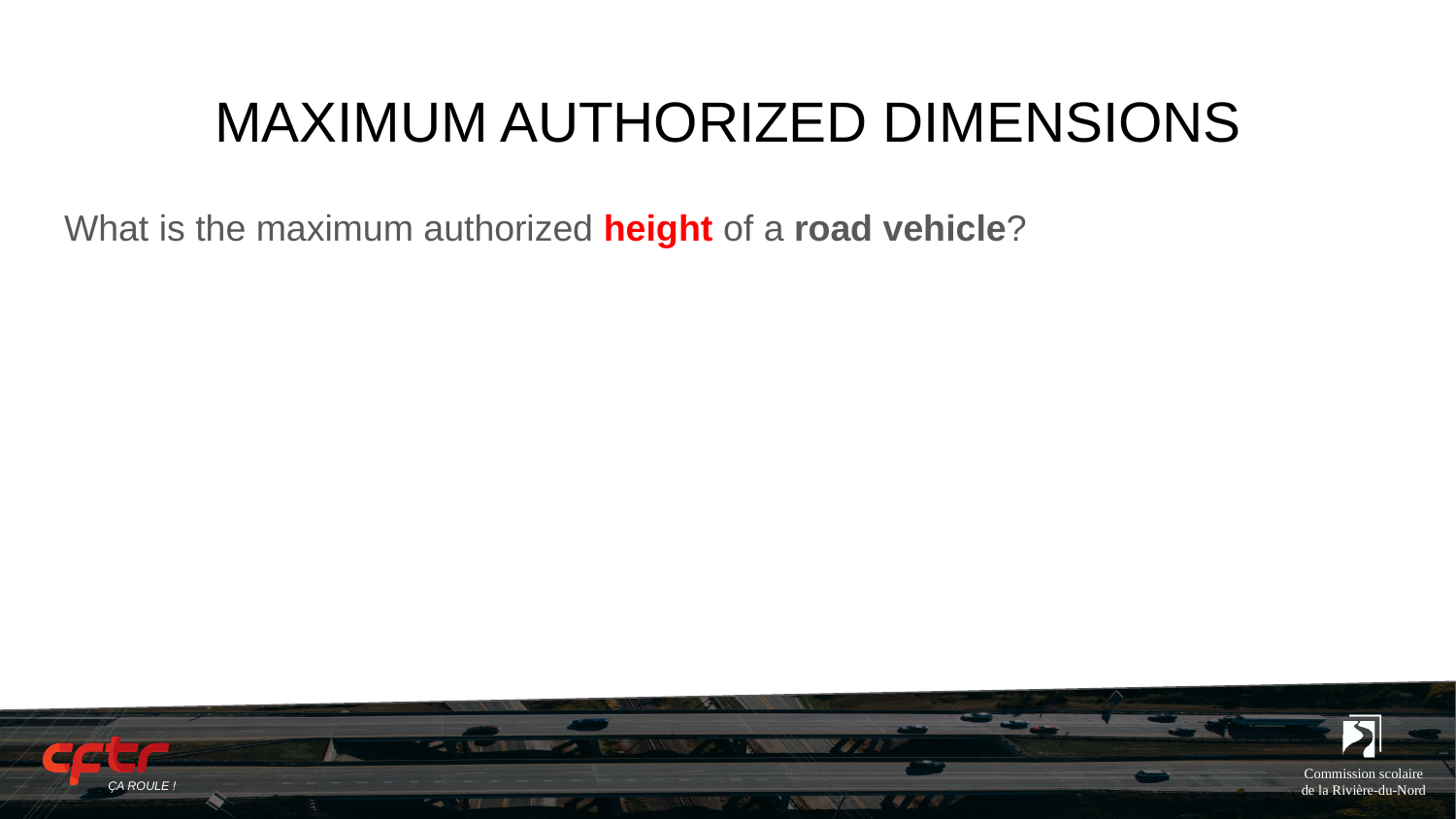

# MAXIMUM AUTHORIZED DIMENSIONS
What is the maximum authorized height of a road vehicle?